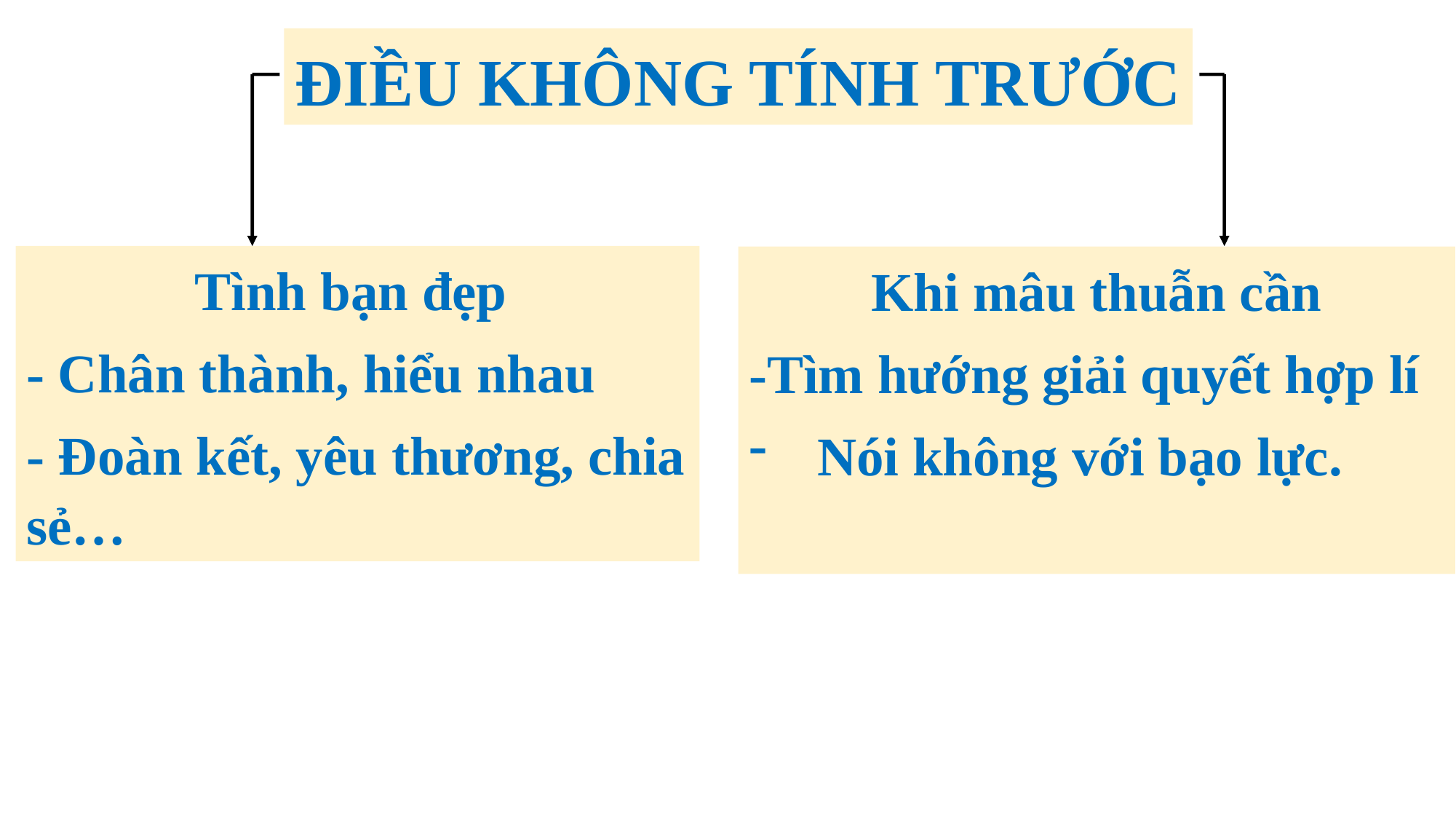

ĐIỀU KHÔNG TÍNH TRƯỚC

Tình bạn đẹp
- Chân thành, hiểu nhau
- Đoàn kết, yêu thương, chia sẻ…
Khi mâu thuẫn cần
-Tìm hướng giải quyết hợp lí
Nói không với bạo lực.